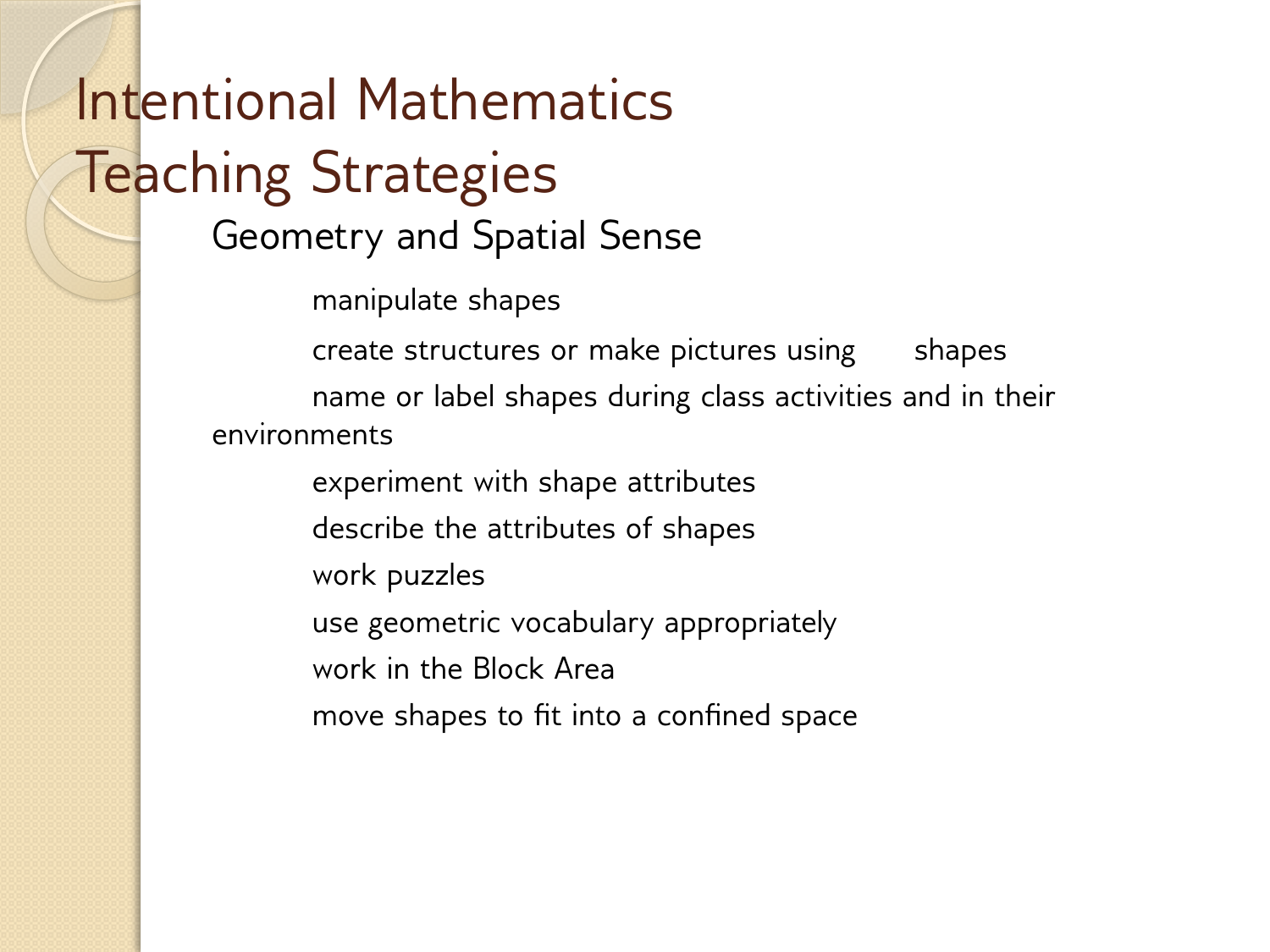

# Intentional Mathematics Teaching Strategies
Geometry and Spatial Sense
	manipulate shapes
	create structures or make pictures using 				shapes
	name or label shapes during class activities and in their 		environments
	experiment with shape attributes
	describe the attributes of shapes
	work puzzles
	use geometric vocabulary appropriately
	work in the Block Area
	move shapes to fit into a confined space